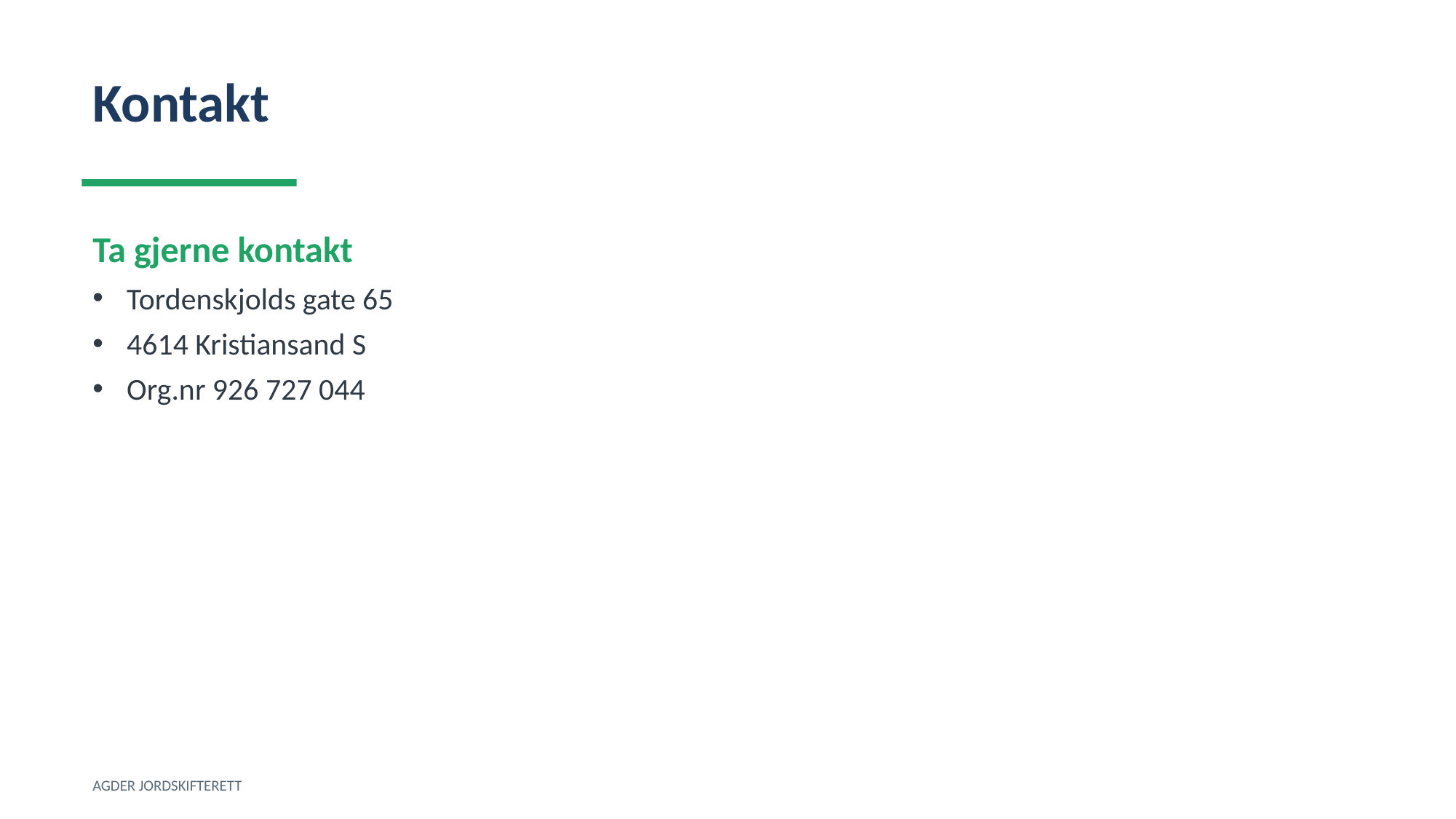

Kontakt

Ta gjerne kontakt
Tordenskjolds gate 65
4614 Kristiansand S
Org.nr 926 727 044
AGDER JORDSKIFTERETT